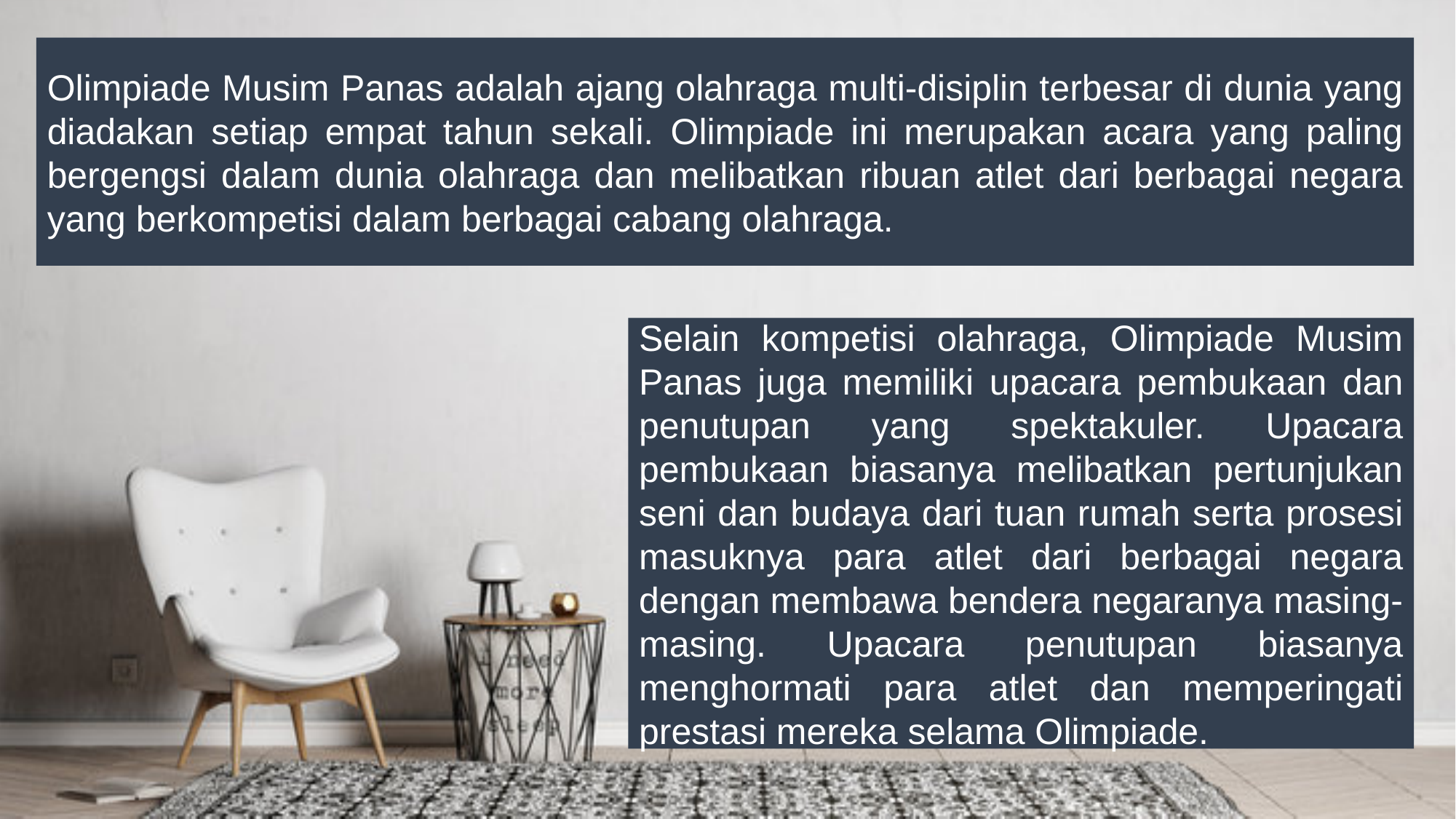

Olimpiade Musim Panas adalah ajang olahraga multi-disiplin terbesar di dunia yang diadakan setiap empat tahun sekali. Olimpiade ini merupakan acara yang paling bergengsi dalam dunia olahraga dan melibatkan ribuan atlet dari berbagai negara yang berkompetisi dalam berbagai cabang olahraga.
Selain kompetisi olahraga, Olimpiade Musim Panas juga memiliki upacara pembukaan dan penutupan yang spektakuler. Upacara pembukaan biasanya melibatkan pertunjukan seni dan budaya dari tuan rumah serta prosesi masuknya para atlet dari berbagai negara dengan membawa bendera negaranya masing-masing. Upacara penutupan biasanya menghormati para atlet dan memperingati prestasi mereka selama Olimpiade.